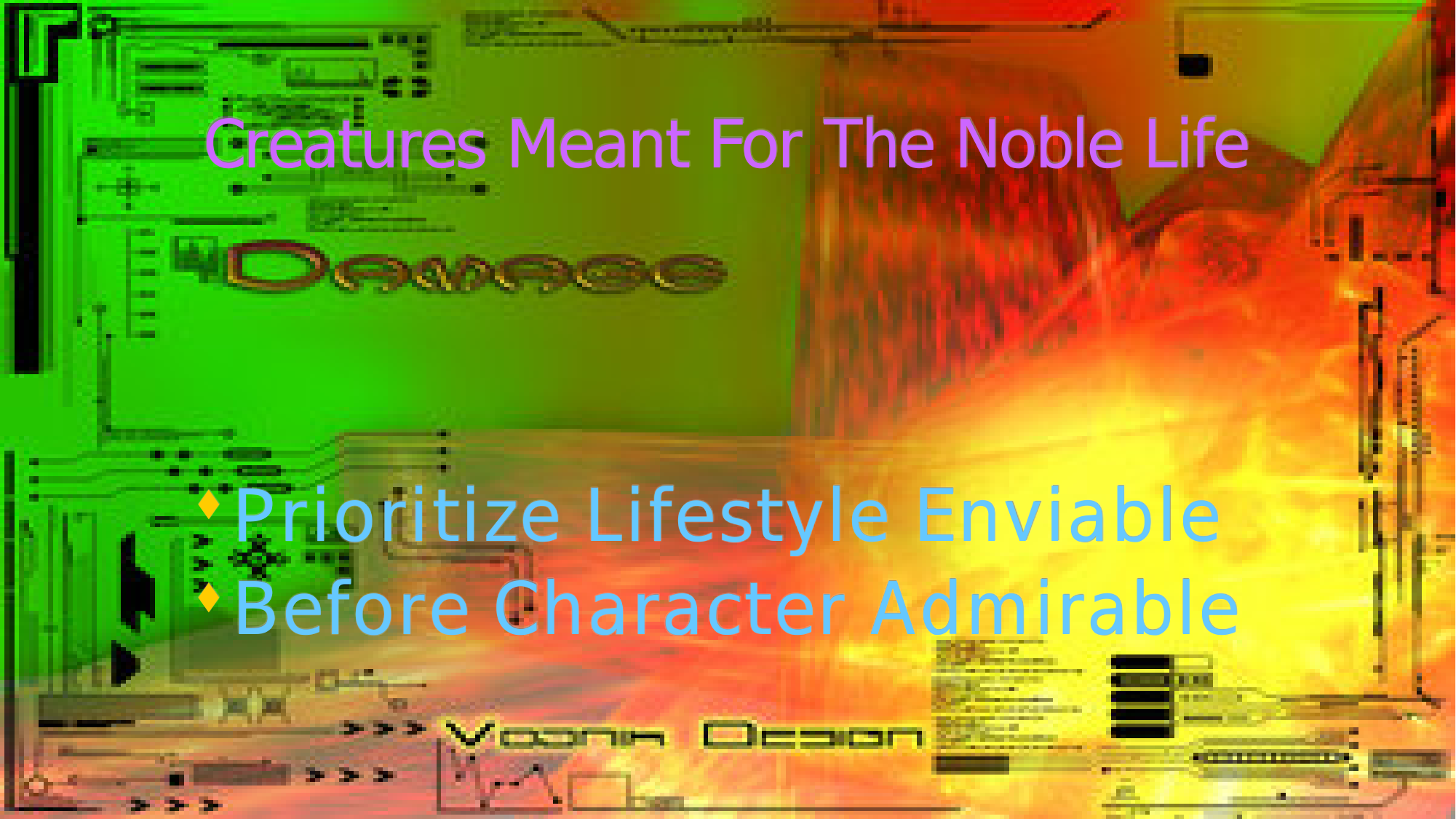

# Creatures Meant For The Noble Life
Prioritize Lifestyle Enviable
Before Character Admirable